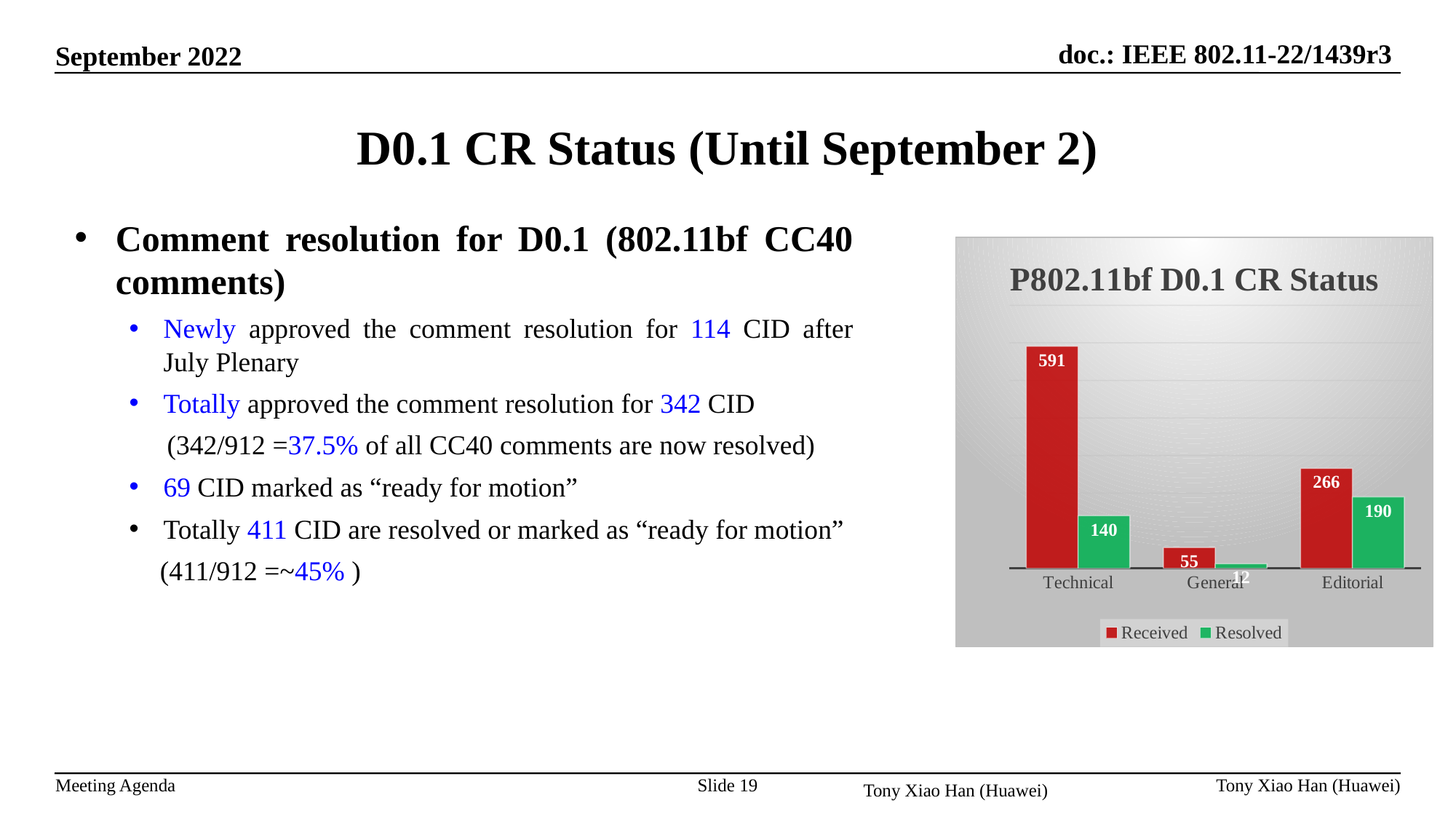

# D0.1 CR Status (Until September 2)
Comment resolution for D0.1 (802.11bf CC40 comments)
Newly approved the comment resolution for 114 CID after July Plenary
Totally approved the comment resolution for 342 CID
 (342/912 =37.5% of all CC40 comments are now resolved)
69 CID marked as “ready for motion”
Totally 411 CID are resolved or marked as “ready for motion”
(411/912 =~45% )

### Chart: P802.11bf D0.1 CR Status

| Category | Received | Resolved |
|---|---|---|
| Technical | 591.0 | 140.0 |
| General | 55.0 | 12.0 |
| Editorial | 266.0 | 190.0 |
Tony Xiao Han (Huawei)